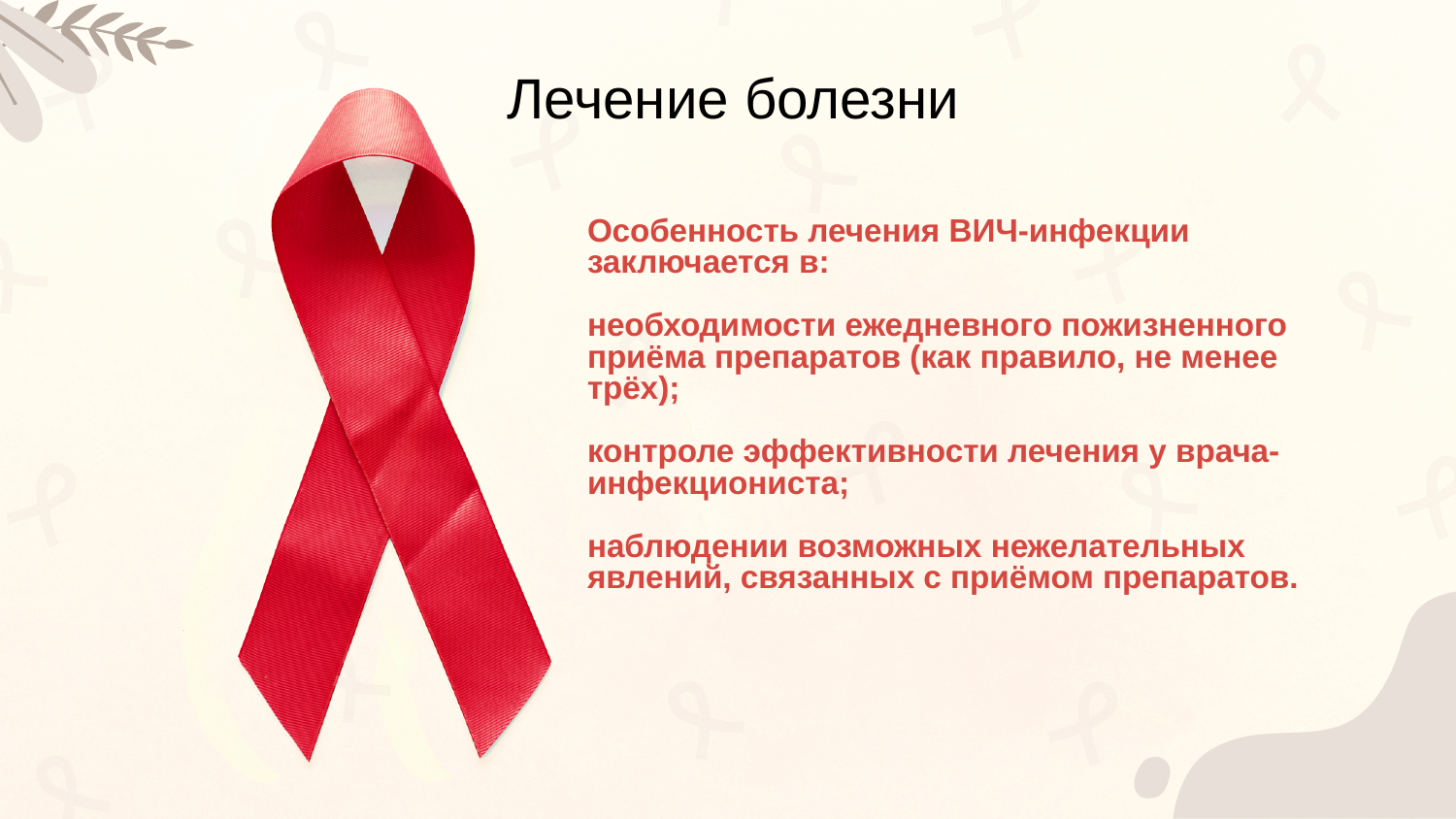

Лечение болезни
# Особенность лечения ВИЧ-инфекции заключается в: необходимости ежедневного пожизненного приёма препаратов (как правило, не менее трёх); контроле эффективности лечения у врача-инфекциониста; наблюдении возможных нежелательных явлений, связанных с приёмом препаратов.